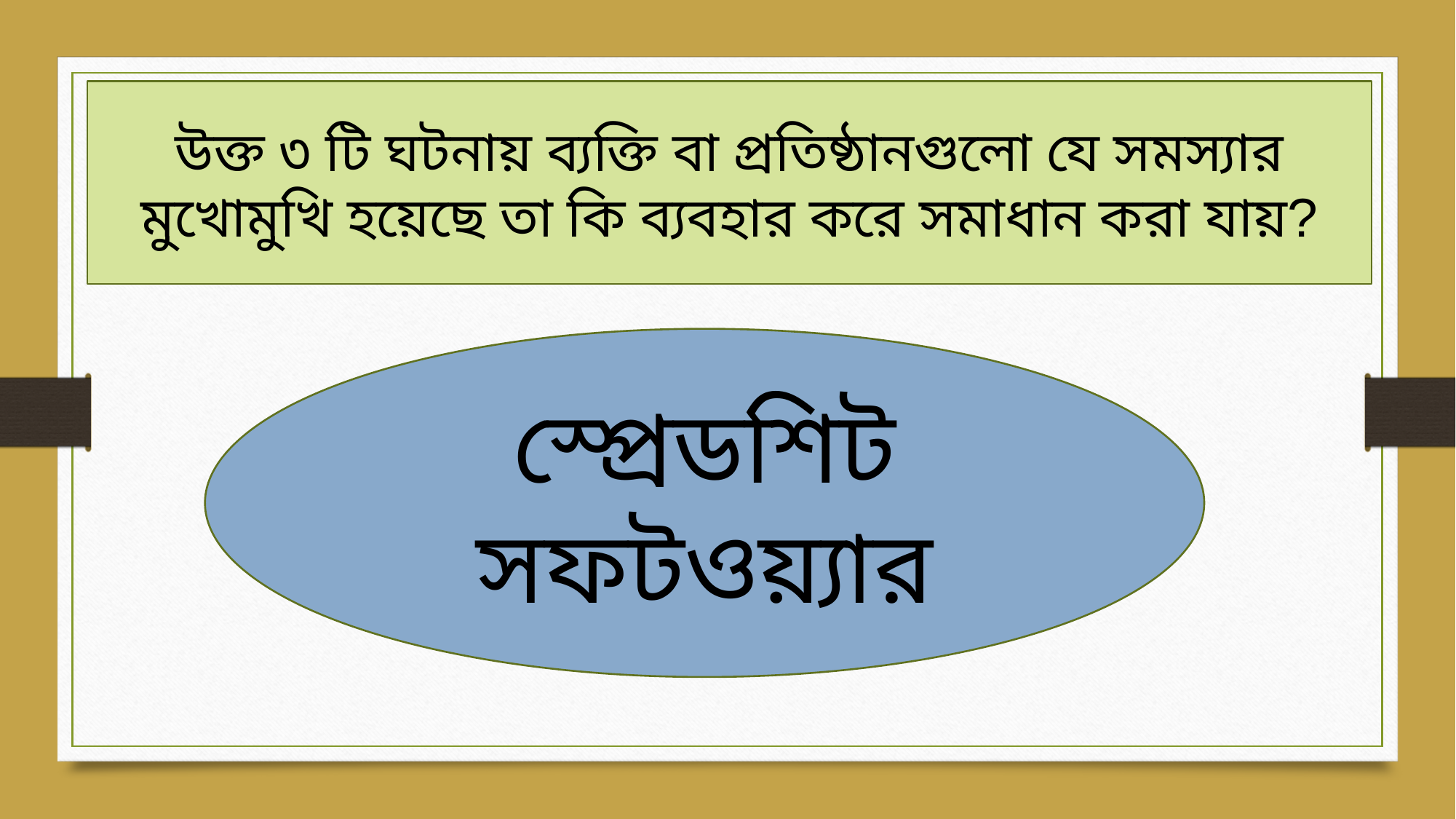

উক্ত ৩ টি ঘটনায় ব্যক্তি বা প্রতিষ্ঠানগুলো যে সমস্যার মুখোমুখি হয়েছে তা কি ব্যবহার করে সমাধান করা যায়?
স্প্রেডশিট সফটওয়্যার